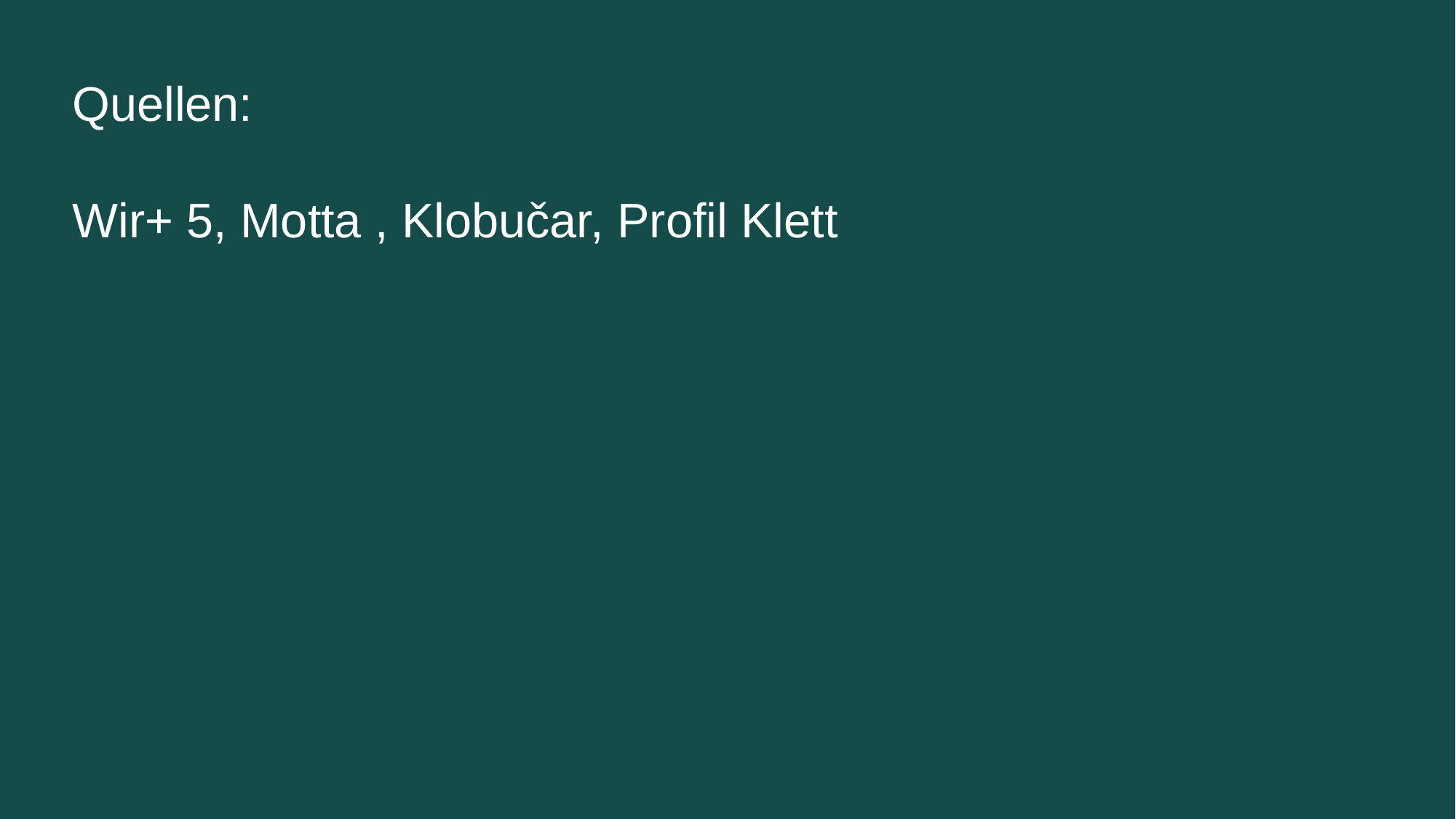

# Quellen: Wir+ 5, Motta , Klobučar, Profil Klett